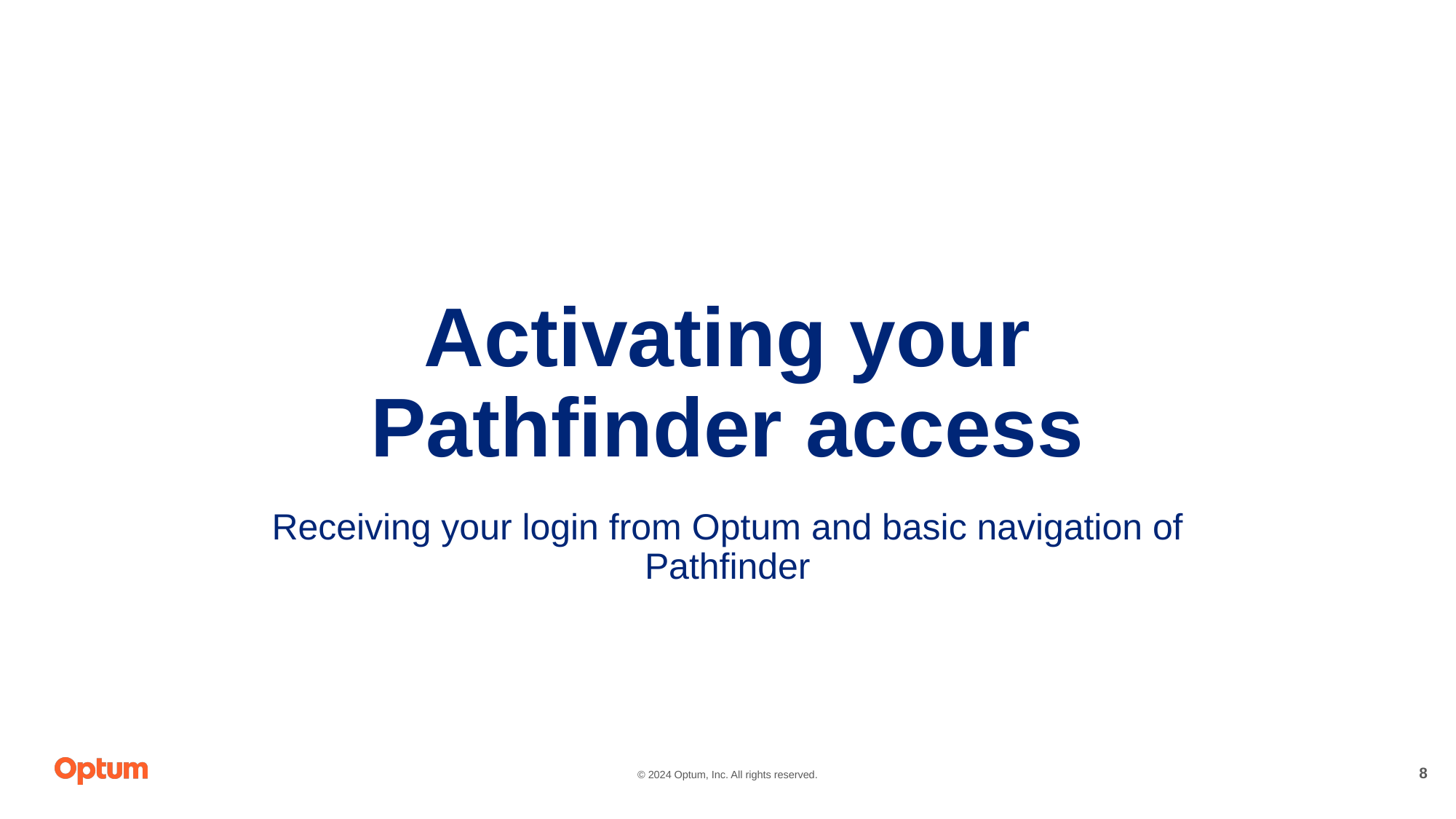

# Activating your Pathfinder access
Receiving your login from Optum and basic navigation of Pathfinder